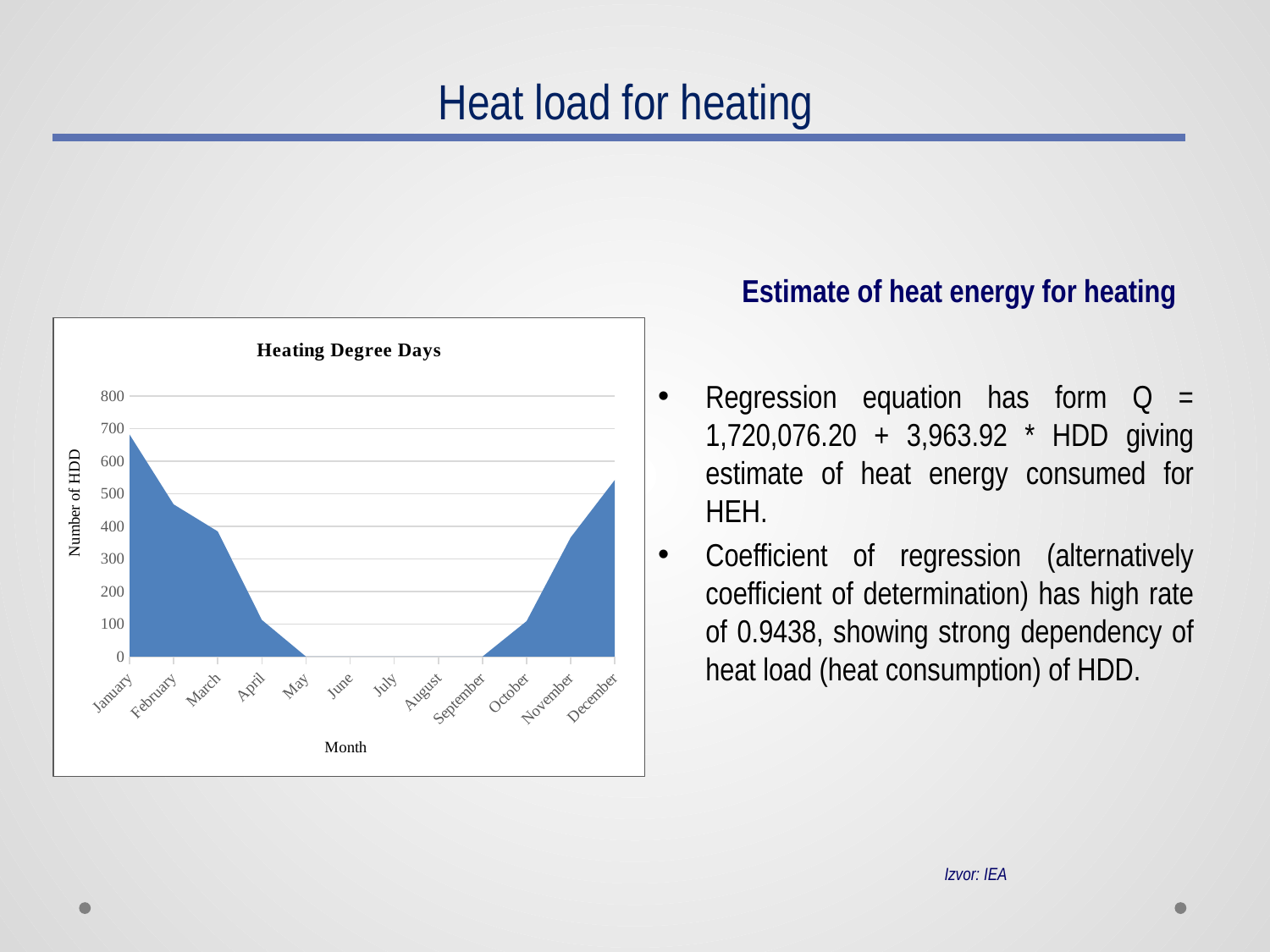

# Heat load for heating
Estimate of heat energy for heating

### Chart: Heating Degree Days

| Category | HDD |
|---|---|
| January | 682.0 |
| February | 467.59999999999997 |
| March | 384.40000000000003 |
| April | 112.5 |
| May | None |
| June | None |
| July | None |
| August | None |
| September | None |
| October | 108.80000000000001 |
| November | 366.0 |
| December | 542.5 |
Regression equation has form Q = 1,720,076.20 + 3,963.92 * HDD giving estimate of heat energy consumed for HEH.
Coefficient of regression (alternatively coefficient of determination) has high rate of 0.9438, showing strong dependency of heat load (heat consumption) of HDD.

Izvor: IEA